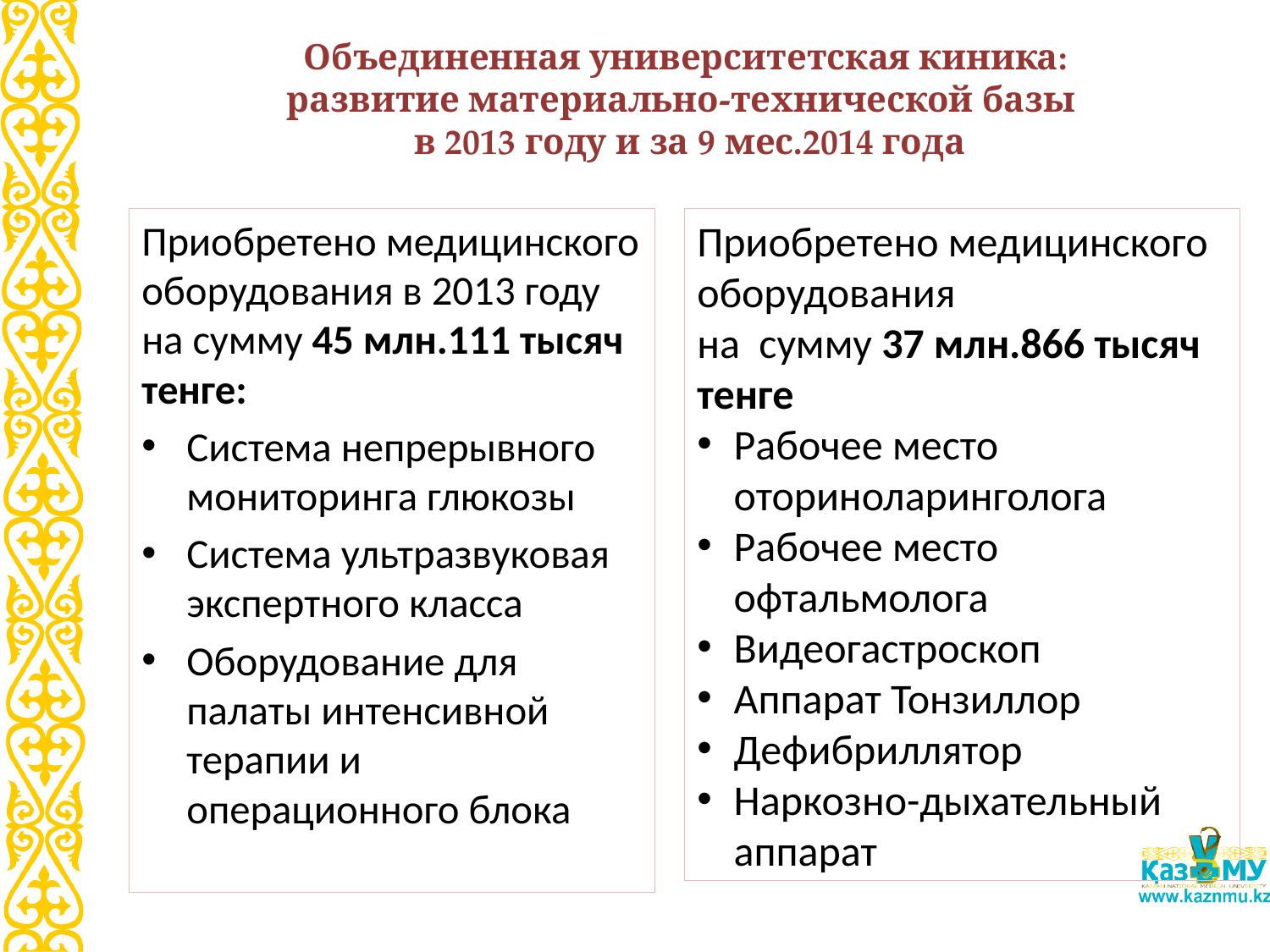

# Объединенная университетская киника: развитие материально-технической базы в 2013 году и за 9 мес.2014 года
Приобретено медицинского оборудования в 2013 году на сумму 45 млн.111 тысяч тенге:
Система непрерывного мониторинга глюкозы
Система ультразвуковая экспертного класса
Оборудование для палаты интенсивной терапии и операционного блока
Приобретено медицинского оборудования
на  сумму 37 млн.866 тысяч тенге
Рабочее место оториноларинголога
Рабочее место офтальмолога
Видеогастроскоп
Аппарат Тонзиллор
Дефибриллятор
Наркозно-дыхательный аппарат